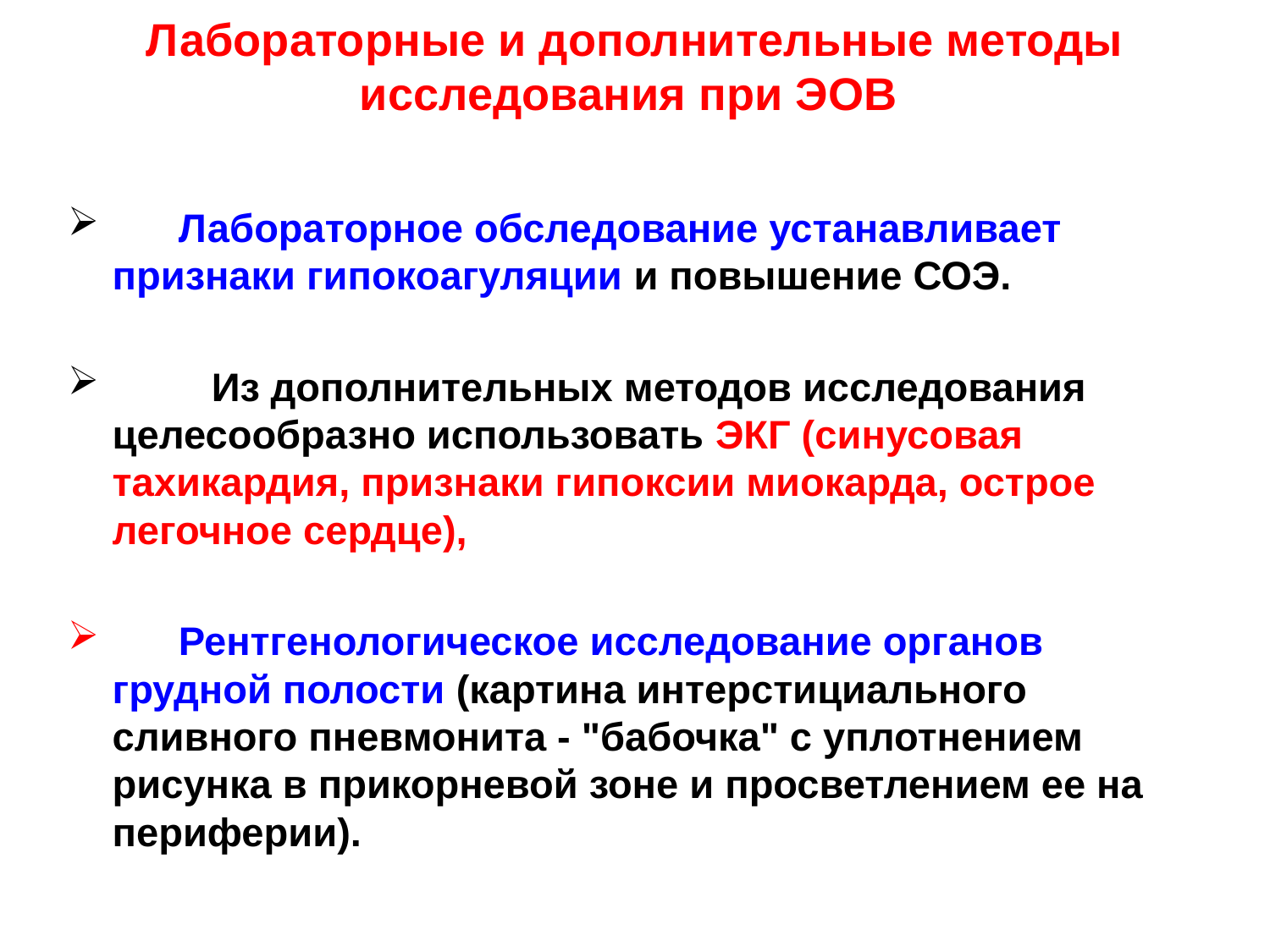

Лабораторные и дополнительные методы исследования при ЭОВ
      Лабораторное обследование устанавливает признаки гипокоагуляции и повышение СОЭ.

         Из дополнительных методов исследования целесообразно использовать ЭКГ (синусовая тахикардия, признаки гипоксии миокарда, острое легочное сердце),

      Рентгенологическое исследование органов грудной полости (картина интерстициального сливного пневмонита - "бабочка" с уплотнением рисунка в прикорневой зоне и просветлением ее на периферии).